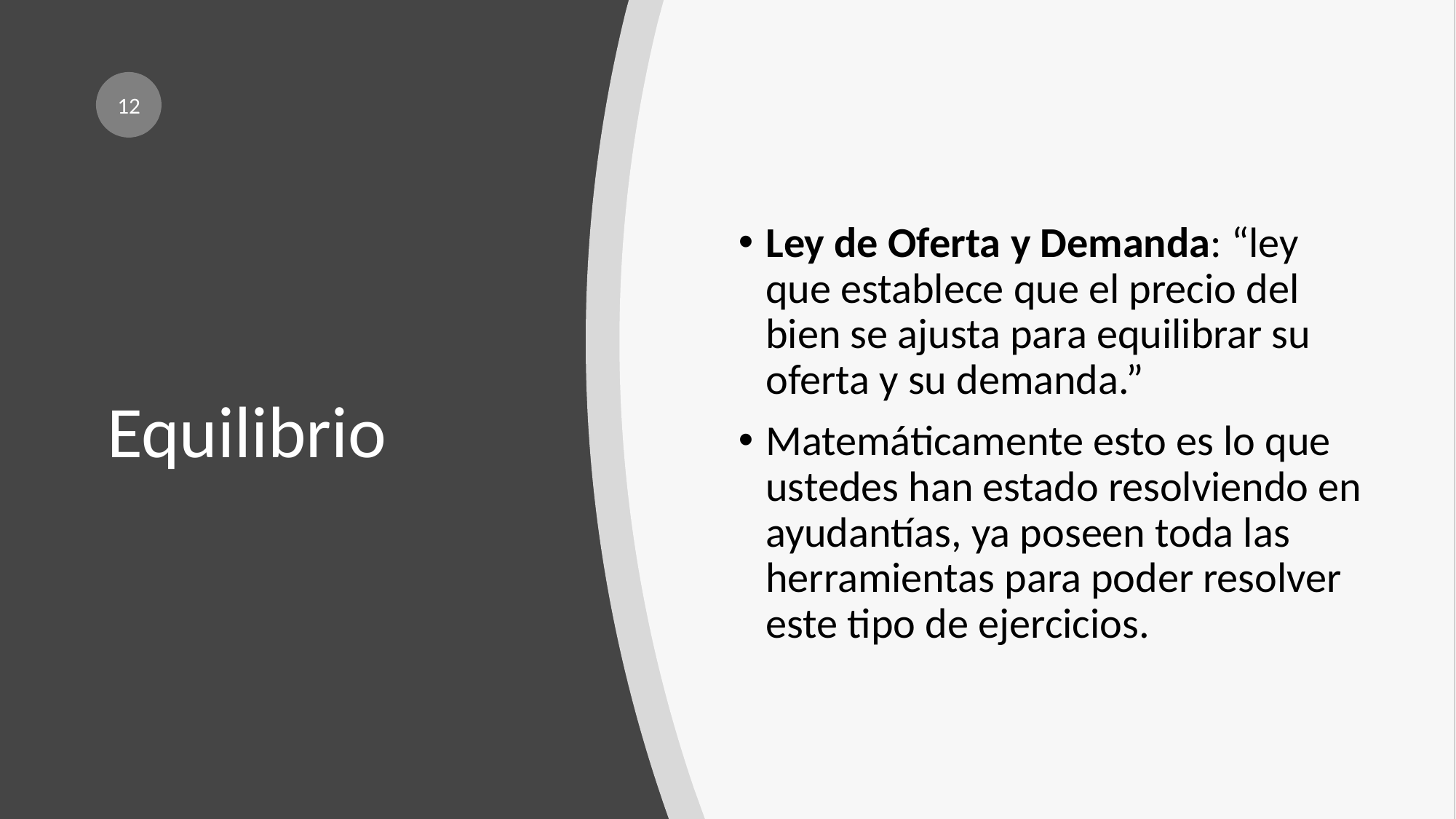

12
Ley de Oferta y Demanda: “ley que establece que el precio del bien se ajusta para equilibrar su oferta y su demanda.”
Matemáticamente esto es lo que ustedes han estado resolviendo en ayudantías, ya poseen toda las herramientas para poder resolver este tipo de ejercicios.
# Equilibrio